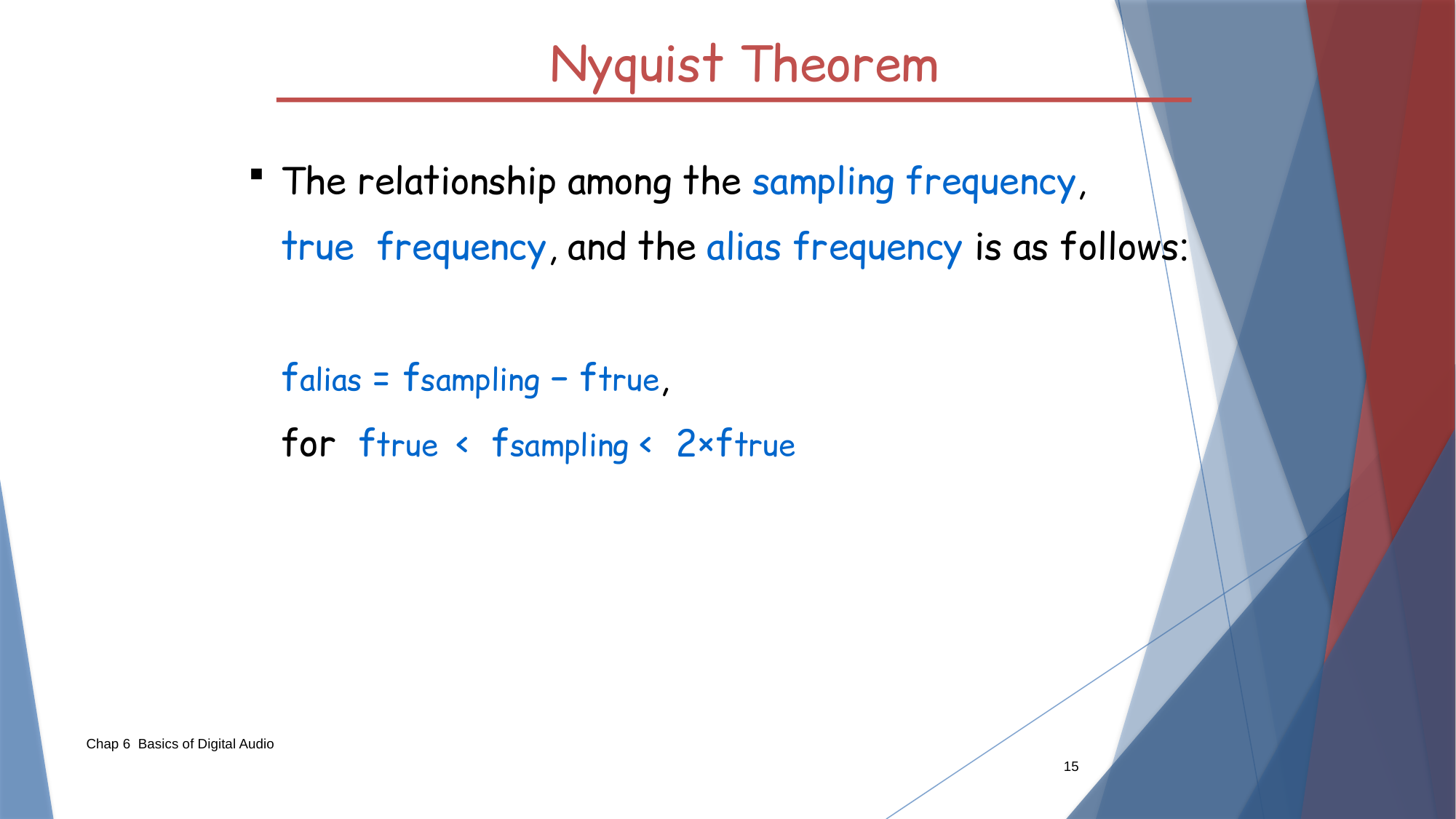

Nyquist Theorem

 The relationship among the sampling frequency,
   true  frequency, and the alias frequency is as follows:

   falias = fsampling − ftrue,
   for  ftrue  <  fsampling <  2×ftrue
Chap 6  Basics of Digital Audio
15